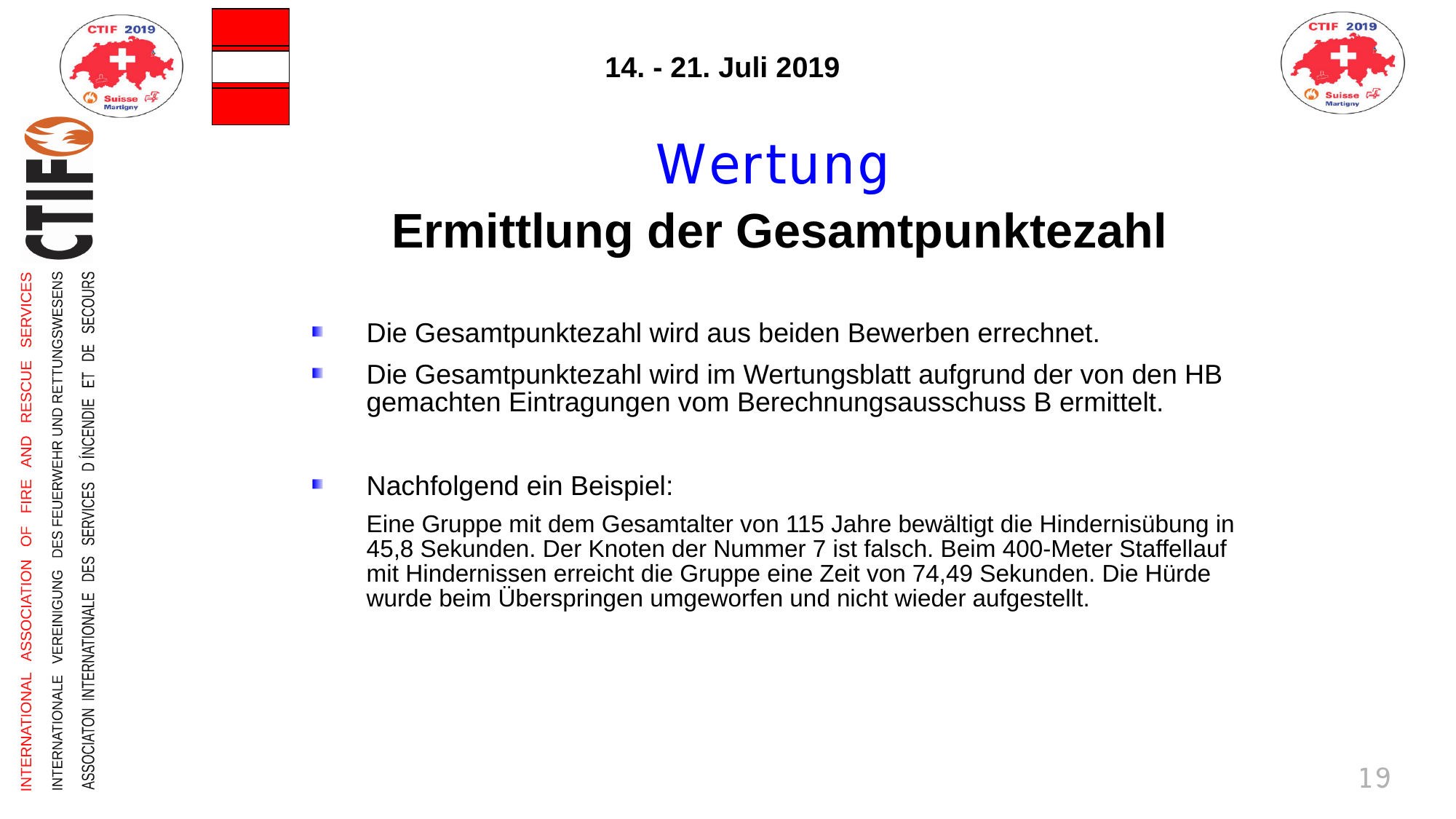

Wertung
Ermittlung der Gesamtpunktezahl
Die Gesamtpunktezahl wird aus beiden Bewerben errechnet.
Die Gesamtpunktezahl wird im Wertungsblatt aufgrund der von den HB gemachten Eintragungen vom Berechnungsausschuss B ermittelt.

Nachfolgend ein Beispiel:
	Eine Gruppe mit dem Gesamtalter von 115 Jahre bewältigt die Hindernisübung in 45,8 Sekunden. Der Knoten der Nummer 7 ist falsch. Beim 400-Meter Staffellauf mit Hindernissen erreicht die Gruppe eine Zeit von 74,49 Sekunden. Die Hürde wurde beim Überspringen umgeworfen und nicht wieder aufgestellt.